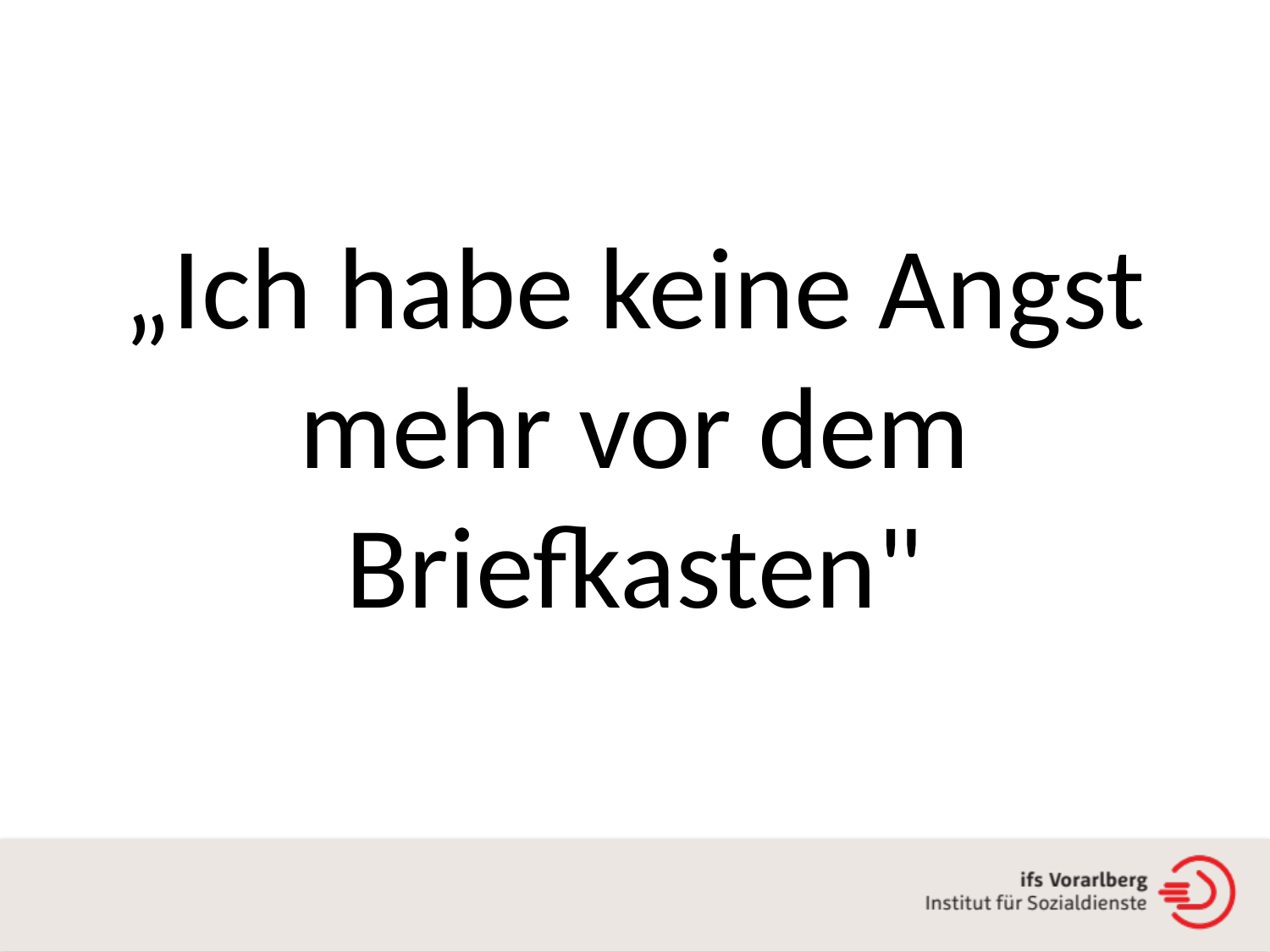

„Ich habe keine Angst mehr vor dem Briefkasten"